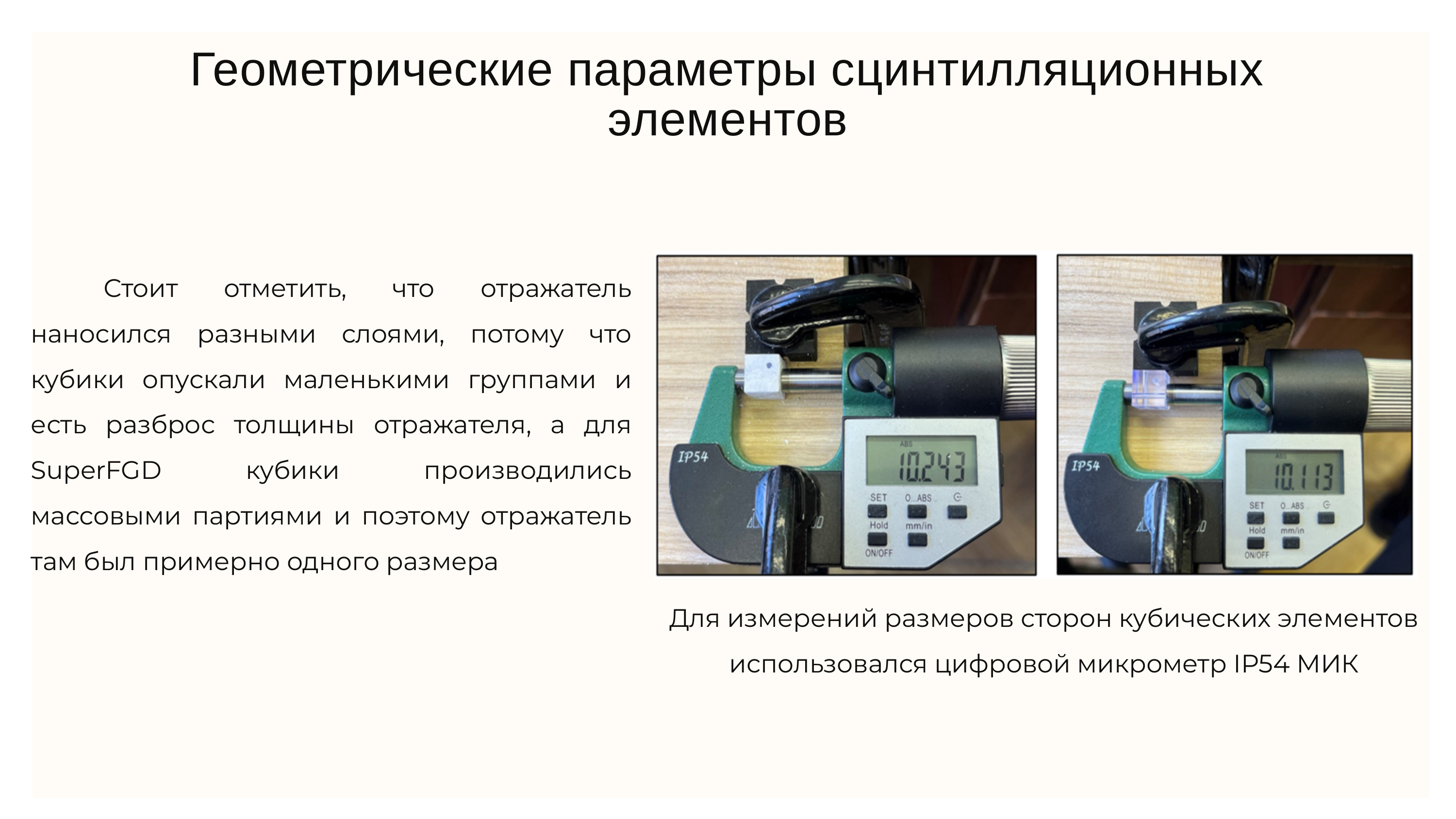

Геометрические параметры сцинтилляционных элементов

	Стоит отметить, что отражатель наносился разными слоями, потому что кубики опускали маленькими группами и есть разброс толщины отражателя, а для SuperFGD кубики производились массовыми партиями и поэтому отражатель там был примерно одного размера
Для измерений размеров сторон кубических элементов использовался цифровой микрометр IP54 МИК